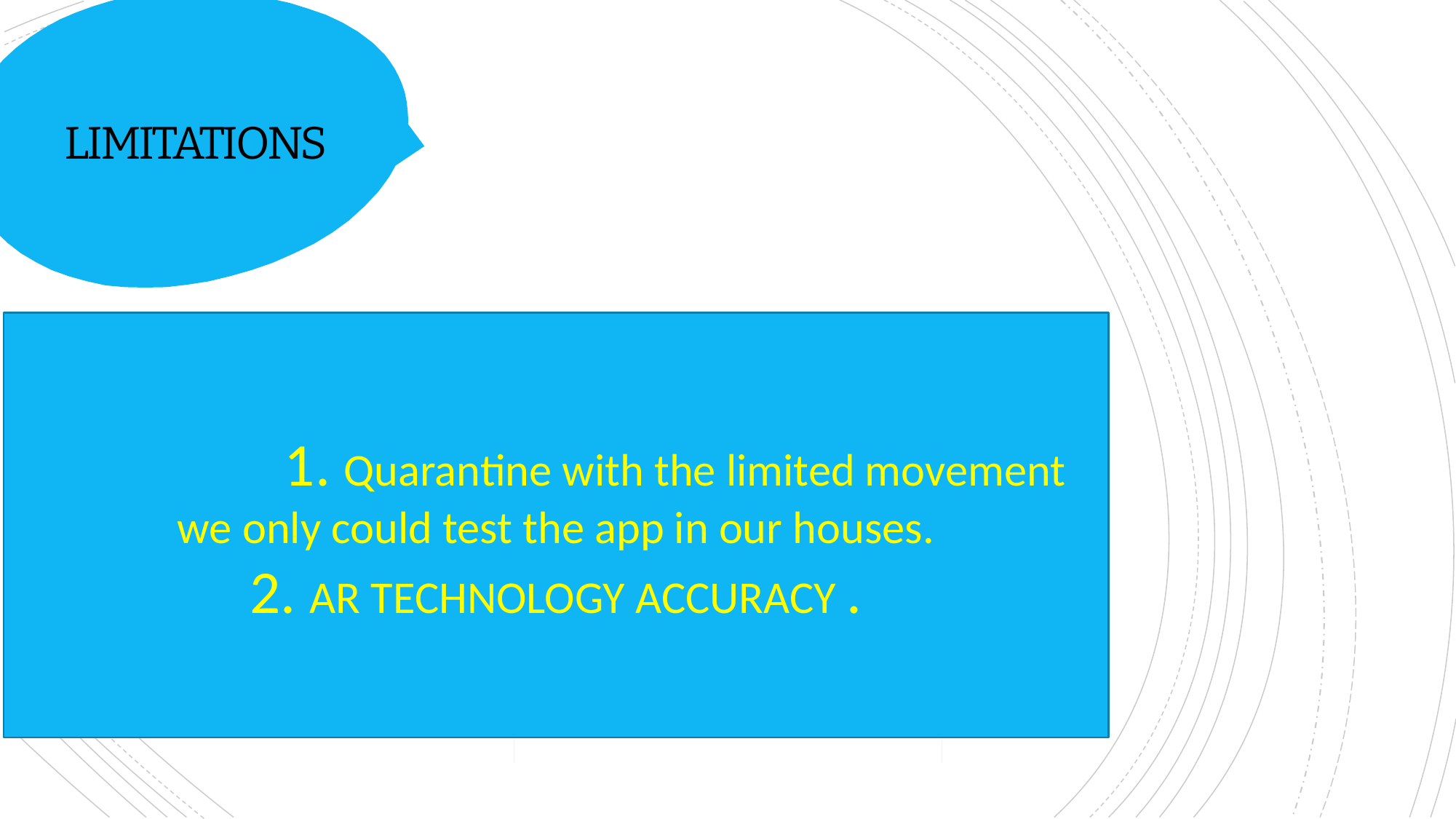

# LIMITATIONS
                       1. Quarantine with the limited movement we only could test the app in our houses.
2. AR TECHNOLOGY ACCURACY .